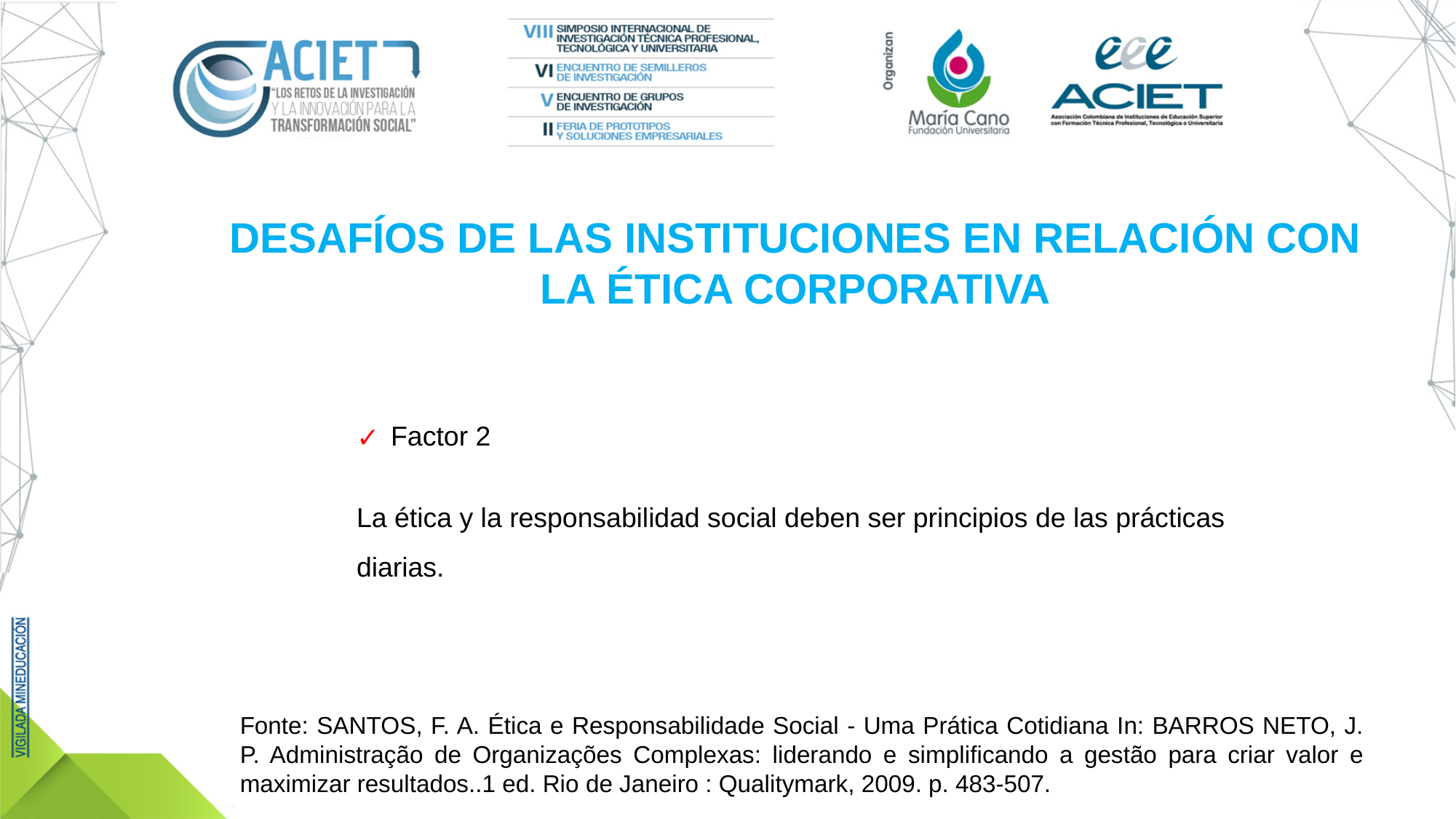

DESAFÍOS DE LAS INSTITUCIONES EN RELACIÓN CON LA ÉTICA CORPORATIVA
Factor 2

La ética y la responsabilidad social deben ser principios de las prácticas diarias.

Fonte: SANTOS, F. A. Ética e Responsabilidade Social - Uma Prática Cotidiana In: BARROS NETO, J. P. Administração de Organizações Complexas: liderando e simplificando a gestão para criar valor e maximizar resultados..1 ed. Rio de Janeiro : Qualitymark, 2009. p. 483-507.